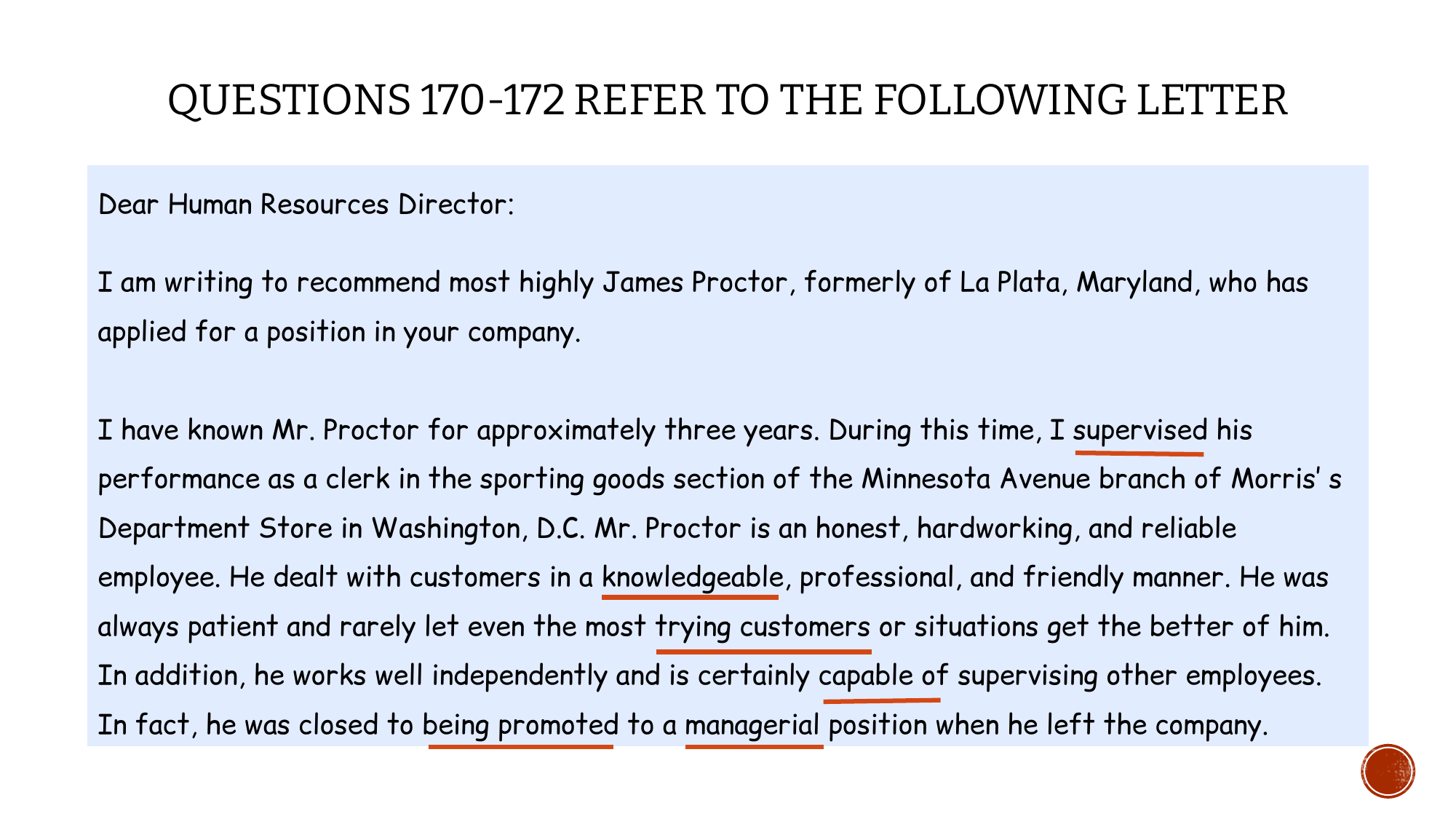

# Questions 170-172 refer to the following letter
Dear Human Resources Director:
I am writing to recommend most highly James Proctor, formerly of La Plata, Maryland, who has applied for a position in your company.
I have known Mr. Proctor for approximately three years. During this time, I supervised his performance as a clerk in the sporting goods section of the Minnesota Avenue branch of Morris’ s Department Store in Washington, D.C. Mr. Proctor is an honest, hardworking, and reliable employee. He dealt with customers in a knowledgeable, professional, and friendly manner. He was always patient and rarely let even the most trying customers or situations get the better of him. In addition, he works well independently and is certainly capable of supervising other employees. In fact, he was closed to being promoted to a managerial position when he left the company.